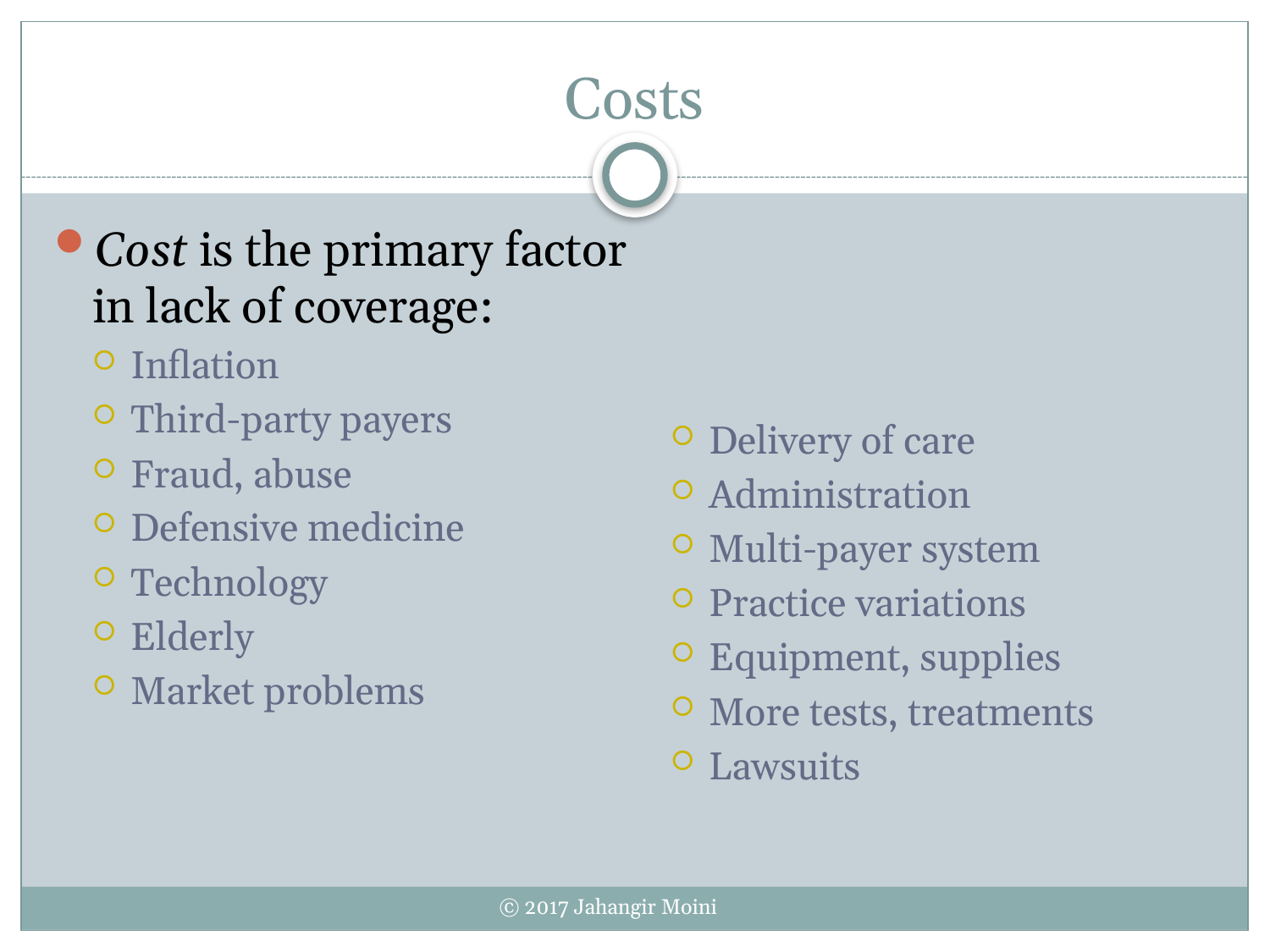

# Costs
Cost is the primary factor in lack of coverage:
Inflation
Third-party payers
Fraud, abuse
Defensive medicine
Technology
Elderly
Market problems

Delivery of care
Administration
Multi-payer system
Practice variations
Equipment, supplies
More tests, treatments
Lawsuits